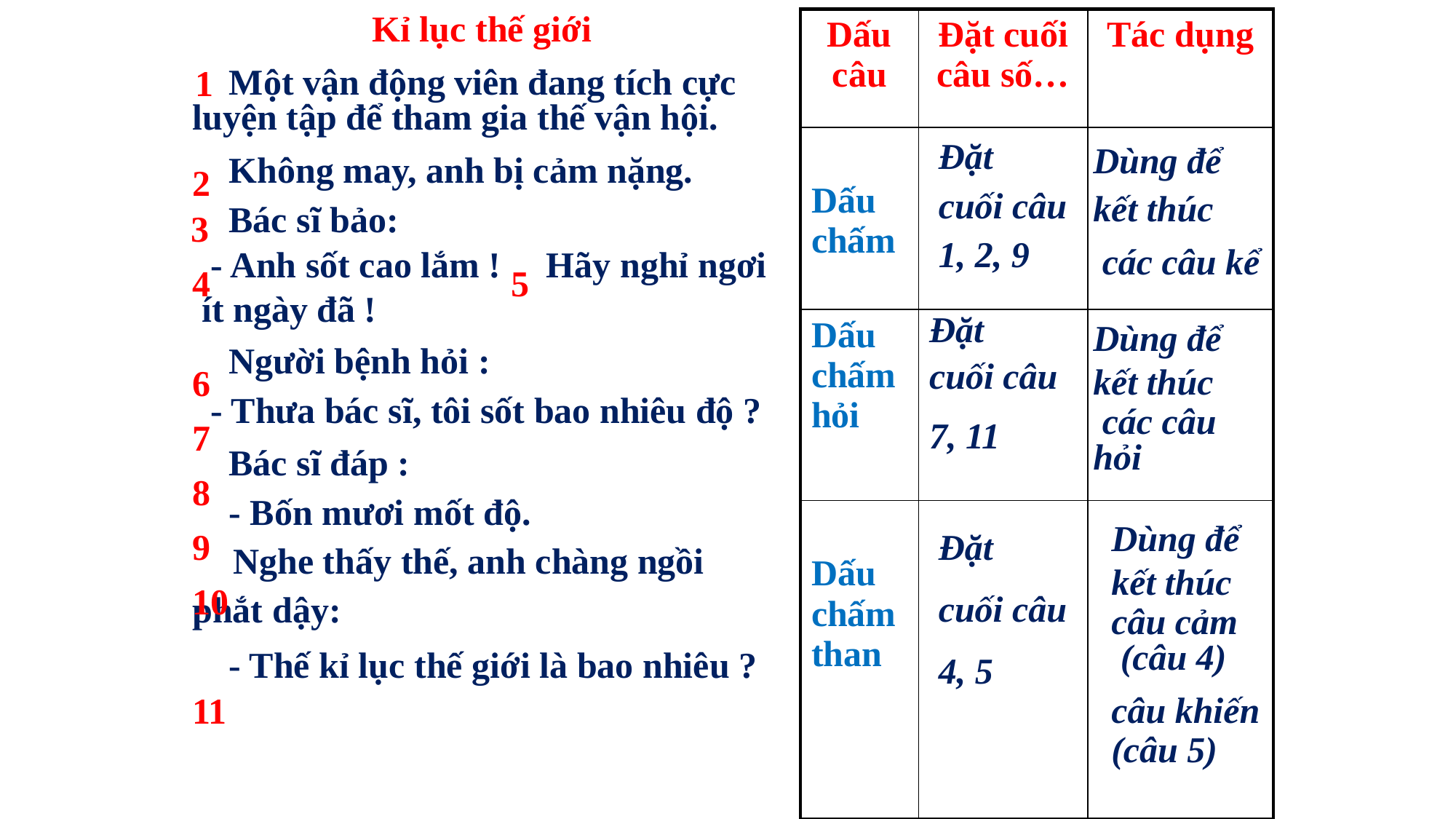

Kỉ lục thế giới
    Một vận động viên đang tích cực luyện tập để tham gia thế vận hội.
    Không may, anh bị cảm nặng.
    Bác sĩ bảo:
  - Anh sốt cao lắm !     Hãy nghỉ ngơi
 ít ngày đã !
    Người bệnh hỏi :
  - Thưa bác sĩ, tôi sốt bao nhiêu độ ?
    Bác sĩ đáp :
    - Bốn mươi mốt độ.
       Nghe thấy thế, anh chàng ngồi
phắt dậy:
    - Thế kỉ lục thế giới là bao nhiêu ?
| Dấu câu | Đặt cuối câu số… | Tác dụng |
| --- | --- | --- |
| Dấu chấm | 3 |  |
| Dấu chấm hỏi |  |  |
| Dấu chấm than |  |  |
1
Đặt
cuối câu
1, 2, 9
Dùng để kết thúc
 các câu kể
2
 3
4
5
Đặt
cuối câu
7, 11
Dùng để kết thúc
 các câu
hỏi
6
7
8
Dùng để kết thúc
câu cảm
 (câu 4)
câu khiến (câu 5)
9
Đặt
cuối câu
4, 5
10
11